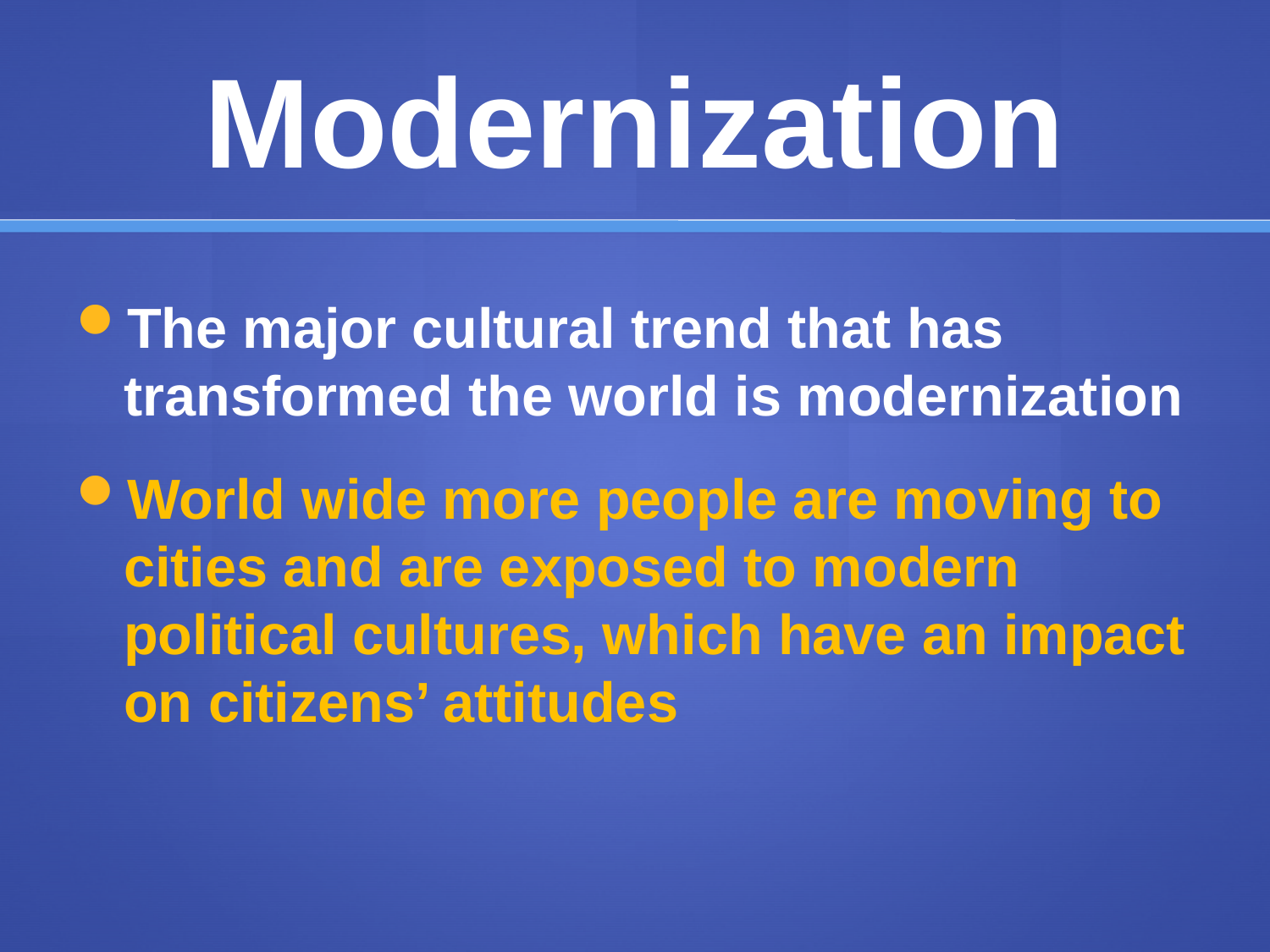

# Modernization
The major cultural trend that has transformed the world is modernization
World wide more people are moving to cities and are exposed to modern political cultures, which have an impact on citizens’ attitudes